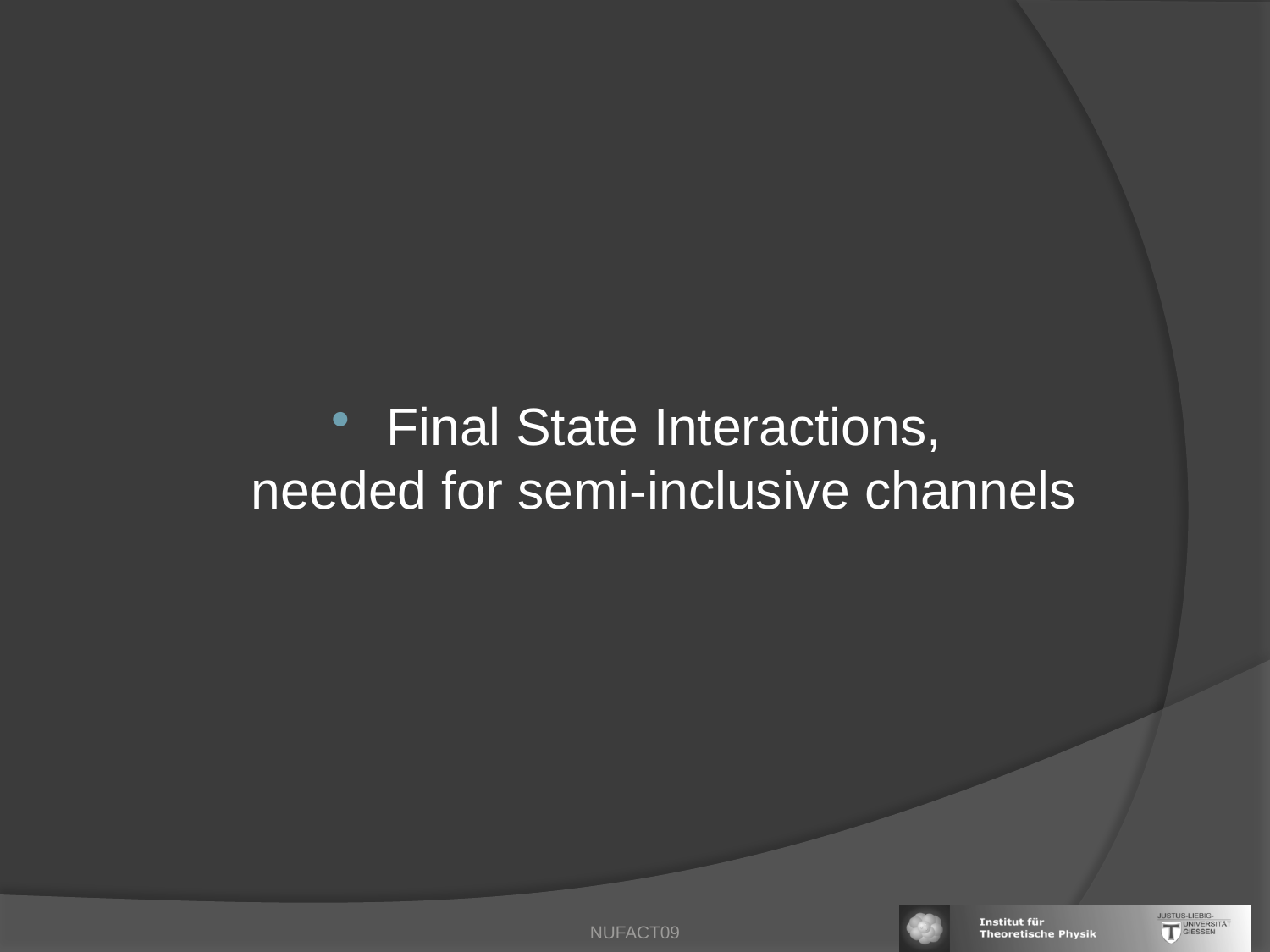

Final State Interactions,
needed for semi-inclusive channels
NUFACT09